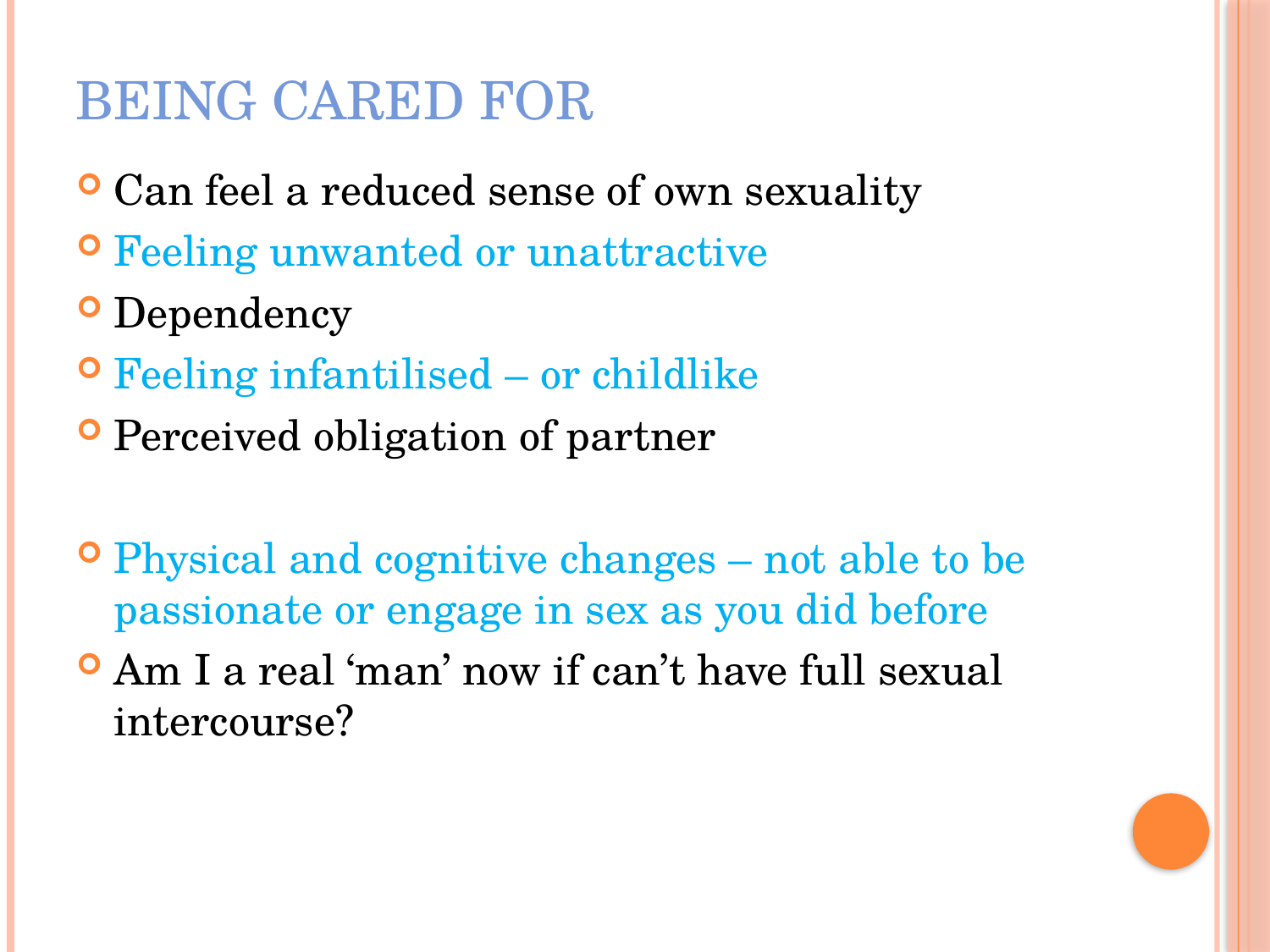

# Being cared for
Can feel a reduced sense of own sexuality
Feeling unwanted or unattractive
Dependency
Feeling infantilised – or childlike
Perceived obligation of partner

Physical and cognitive changes – not able to be passionate or engage in sex as you did before
Am I a real ‘man’ now if can’t have full sexual intercourse?